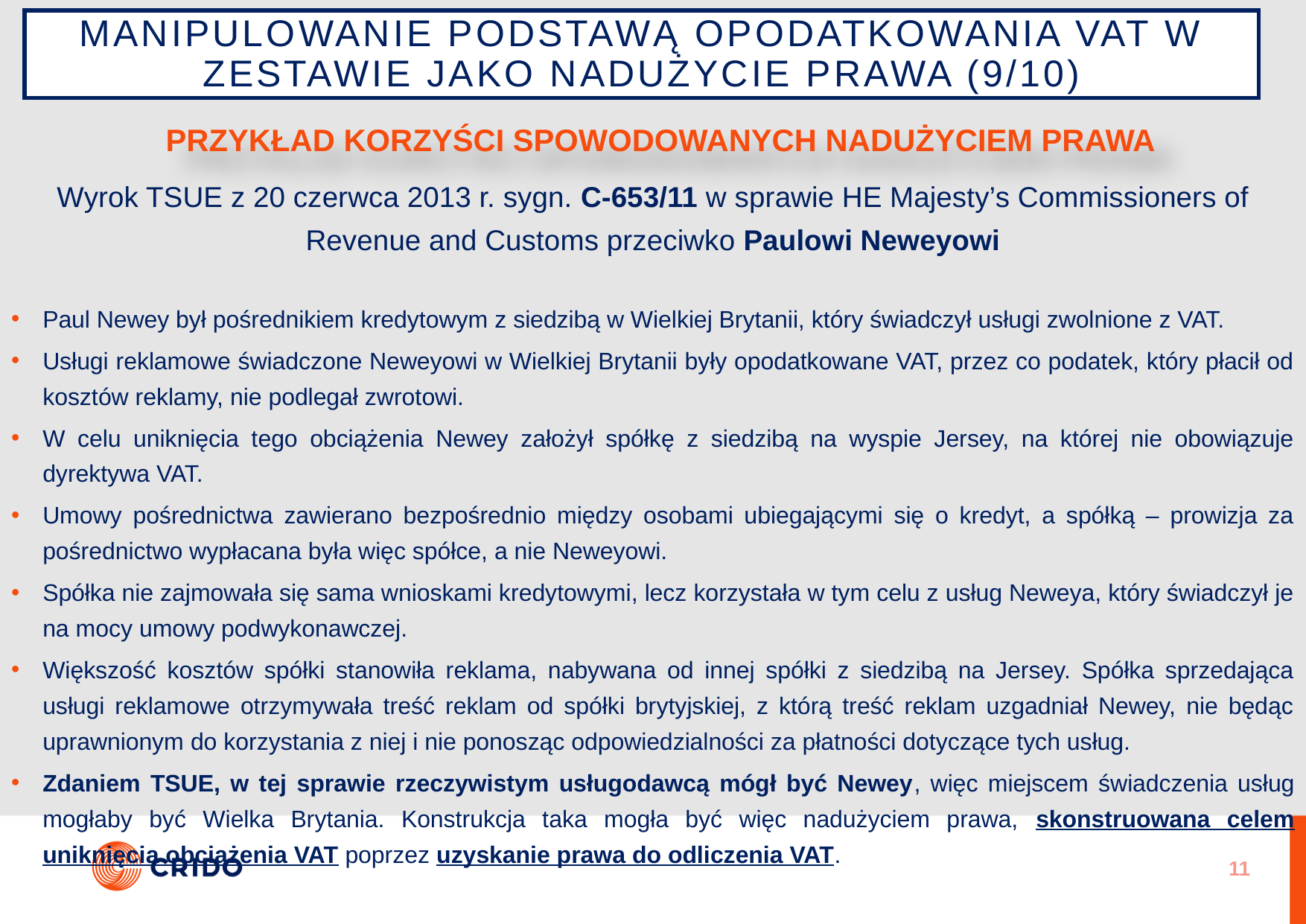

# Manipulowanie podstawą opodatkowania VAT w zestawie jako nadużycie prawa (9/10)
PRZYKŁAD KORZYŚCI SPOWODOWANYCH NADUŻYCIEM PRAWA
Wyrok TSUE z 20 czerwca 2013 r. sygn. C-653/11 w sprawie HE Majesty’s Commissioners of Revenue and Customs przeciwko Paulowi Neweyowi

Paul Newey był pośrednikiem kredytowym z siedzibą w Wielkiej Brytanii, który świadczył usługi zwolnione z VAT.
Usługi reklamowe świadczone Neweyowi w Wielkiej Brytanii były opodatkowane VAT, przez co podatek, który płacił od kosztów reklamy, nie podlegał zwrotowi.
W celu uniknięcia tego obciążenia Newey założył spółkę z siedzibą na wyspie Jersey, na której nie obowiązuje dyrektywa VAT.
Umowy pośrednictwa zawierano bezpośrednio między osobami ubiegającymi się o kredyt, a spółką – prowizja za pośrednictwo wypłacana była więc spółce, a nie Neweyowi.
Spółka nie zajmowała się sama wnioskami kredytowymi, lecz korzystała w tym celu z usług Neweya, który świadczył je na mocy umowy podwykonawczej.
Większość kosztów spółki stanowiła reklama, nabywana od innej spółki z siedzibą na Jersey. Spółka sprzedająca usługi reklamowe otrzymywała treść reklam od spółki brytyjskiej, z którą treść reklam uzgadniał Newey, nie będąc uprawnionym do korzystania z niej i nie ponosząc odpowiedzialności za płatności dotyczące tych usług.
Zdaniem TSUE, w tej sprawie rzeczywistym usługodawcą mógł być Newey, więc miejscem świadczenia usług mogłaby być Wielka Brytania. Konstrukcja taka mogła być więc nadużyciem prawa, skonstruowana celem uniknięcia obciążenia VAT poprzez uzyskanie prawa do odliczenia VAT.

11